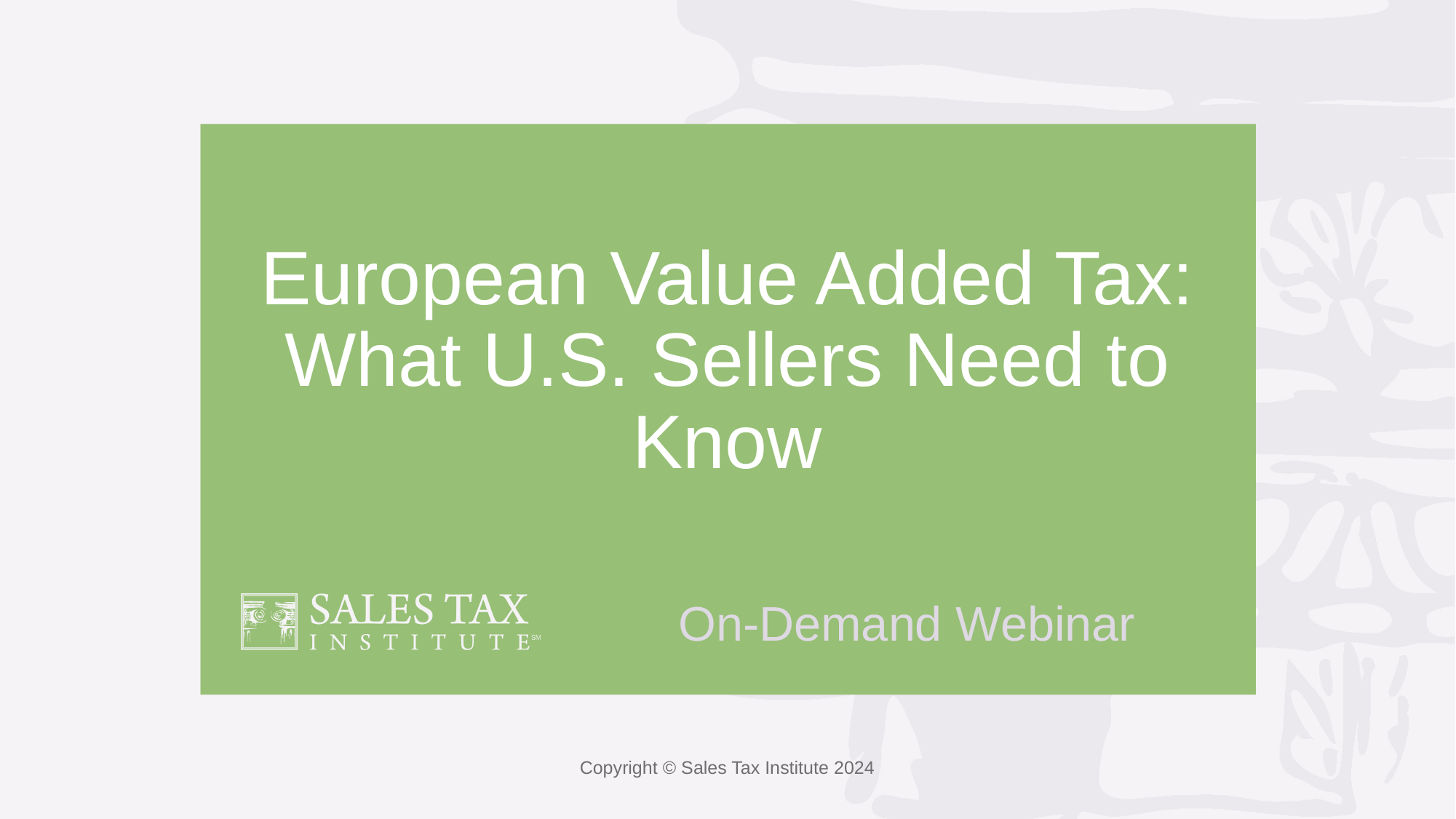

# European Value Added Tax: What U.S. Sellers Need to Know
On-Demand Webinar
Copyright © Sales Tax Institute 2024